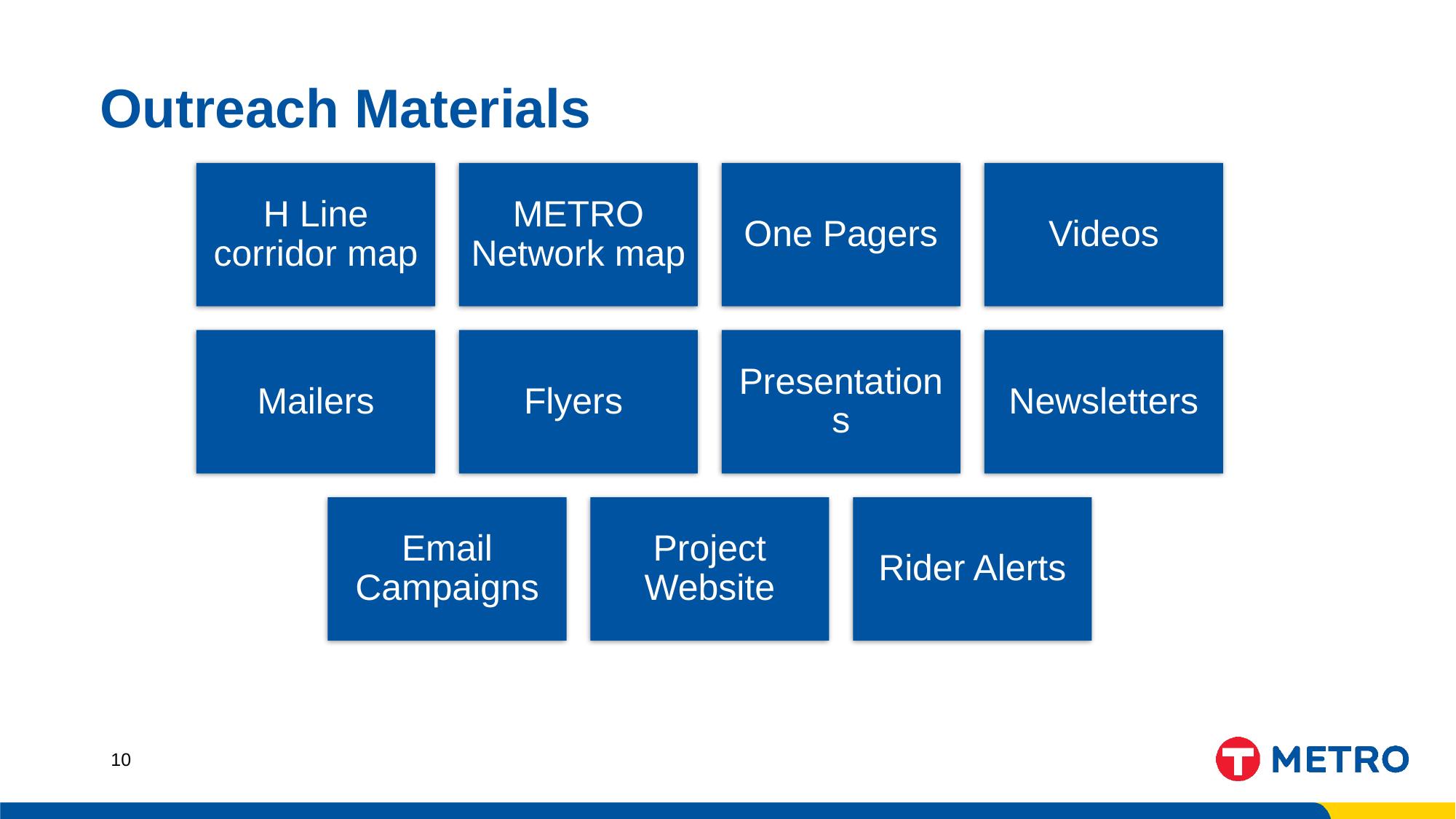

# Outreach Materials
H Line corridor map
METRO Network map
One Pagers
Videos
Mailers
Flyers
Presentations
Newsletters
Email Campaigns
Project Website
Rider Alerts
10